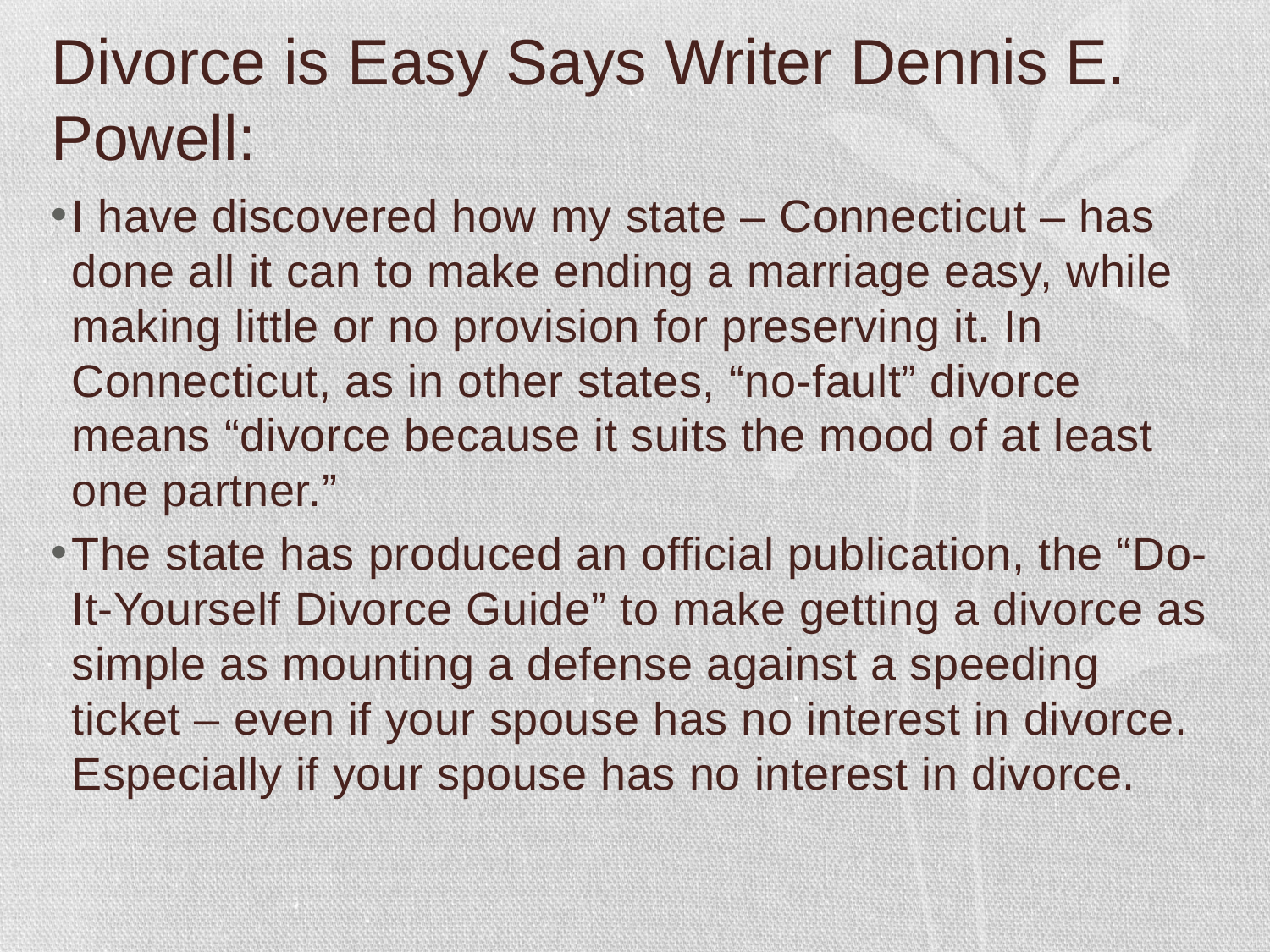

# Divorce is Easy Says Writer Dennis E. Powell:
I have discovered how my state – Connecticut – has done all it can to make ending a marriage easy, while making little or no provision for preserving it. In Connecticut, as in other states, “no-fault” divorce means “divorce because it suits the mood of at least one partner.”
The state has produced an official publication, the “Do-It-Yourself Divorce Guide” to make getting a divorce as simple as mounting a defense against a speeding ticket – even if your spouse has no interest in divorce. Especially if your spouse has no interest in divorce.